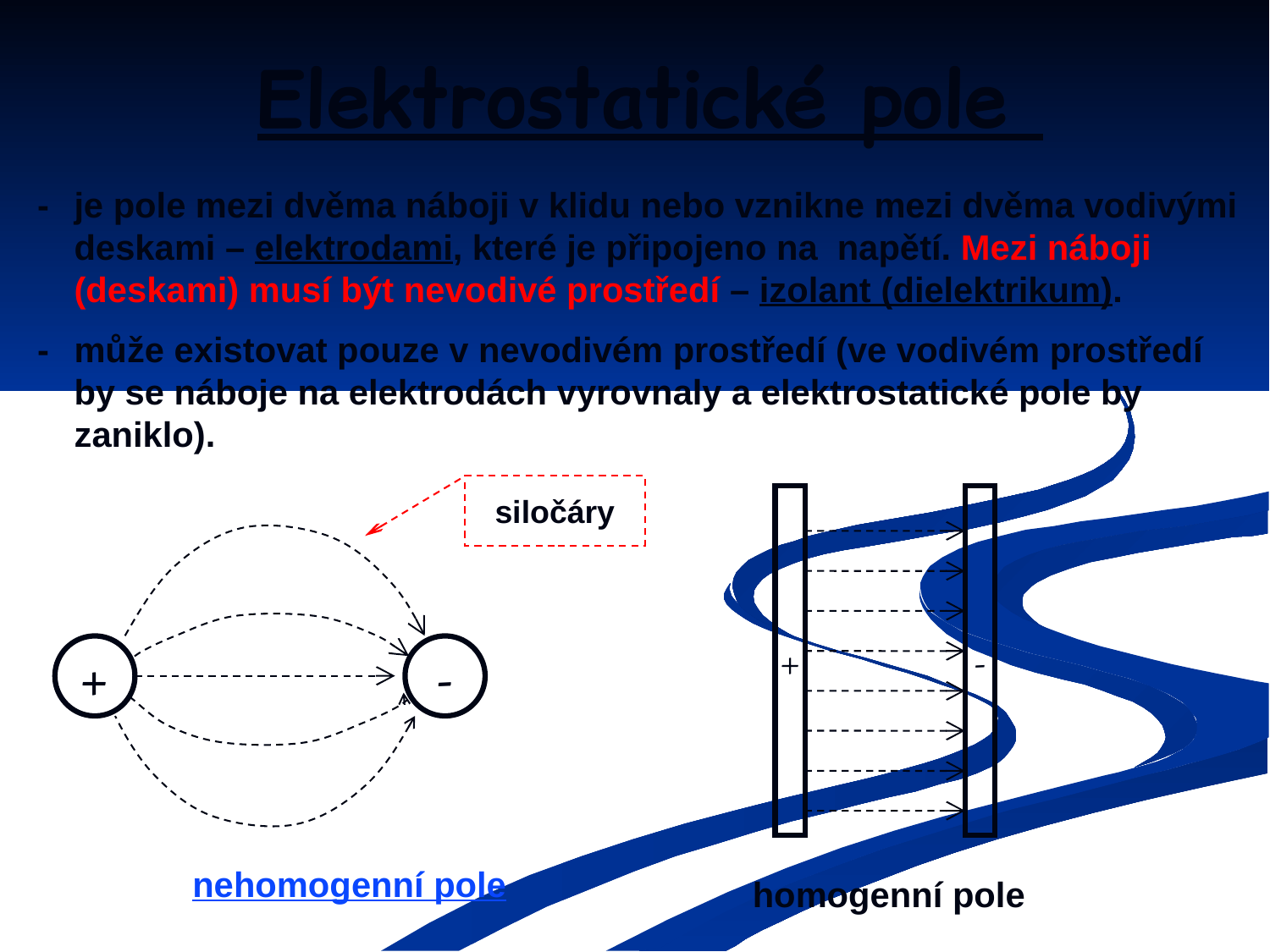

# Elektrostatické pole
-	je pole mezi dvěma náboji v klidu nebo vznikne mezi dvěma vodivými deskami – elektrodami, které je připojeno na  napětí. Mezi náboji (deskami) musí být nevodivé prostředí – izolant (dielektrikum).
-	může existovat pouze v nevodivém prostředí (ve vodivém prostředí by se náboje na elektrodách vyrovnaly a elektrostatické pole by zaniklo).

siločáry
+
-

+
-

nehomogenní pole
homogenní pole